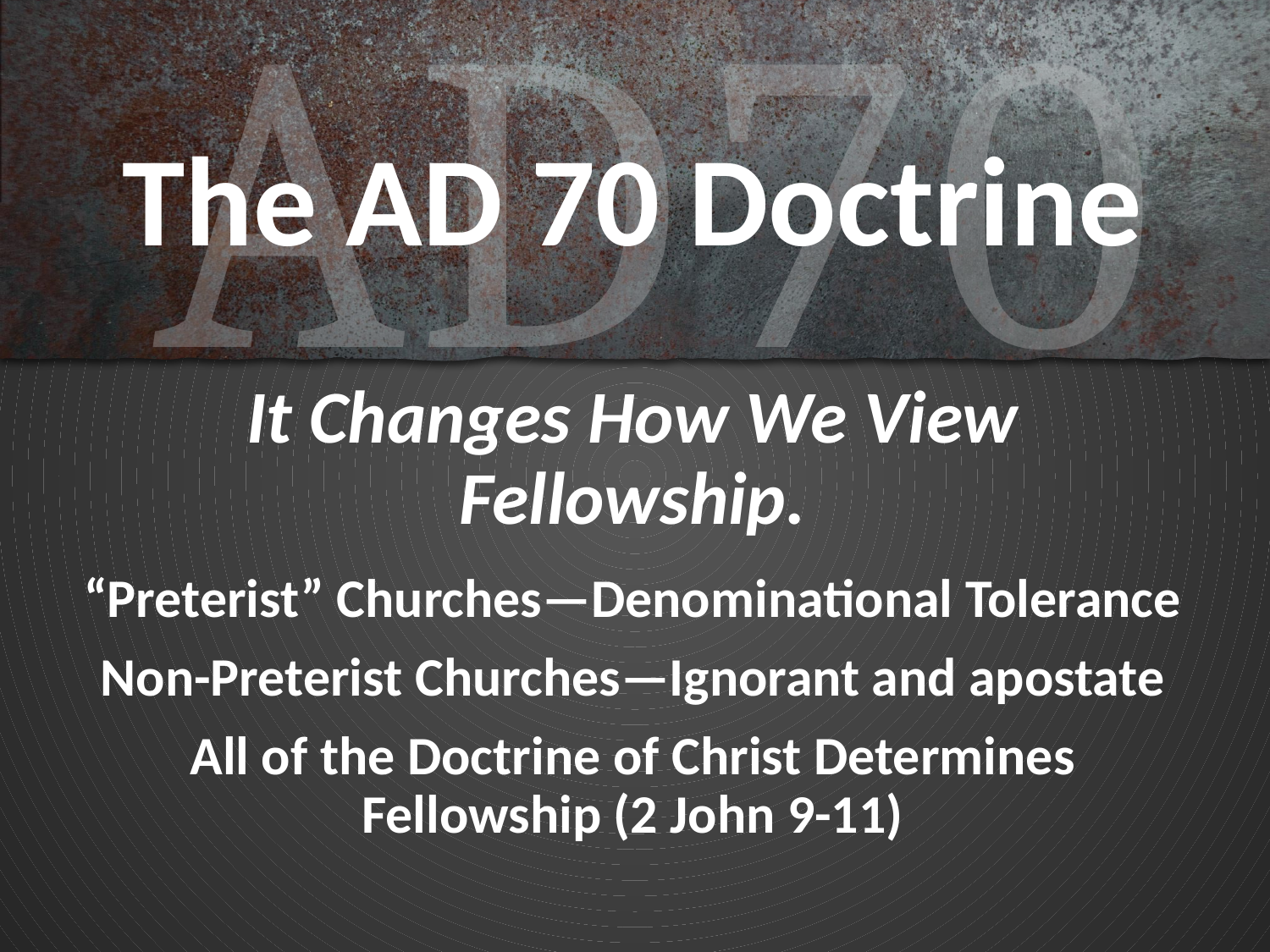

# The AD 70 Doctrine
It Changes How We View Fellowship.
“Preterist” Churches—Denominational Tolerance
Non-Preterist Churches—Ignorant and apostate
All of the Doctrine of Christ Determines Fellowship (2 John 9-11)